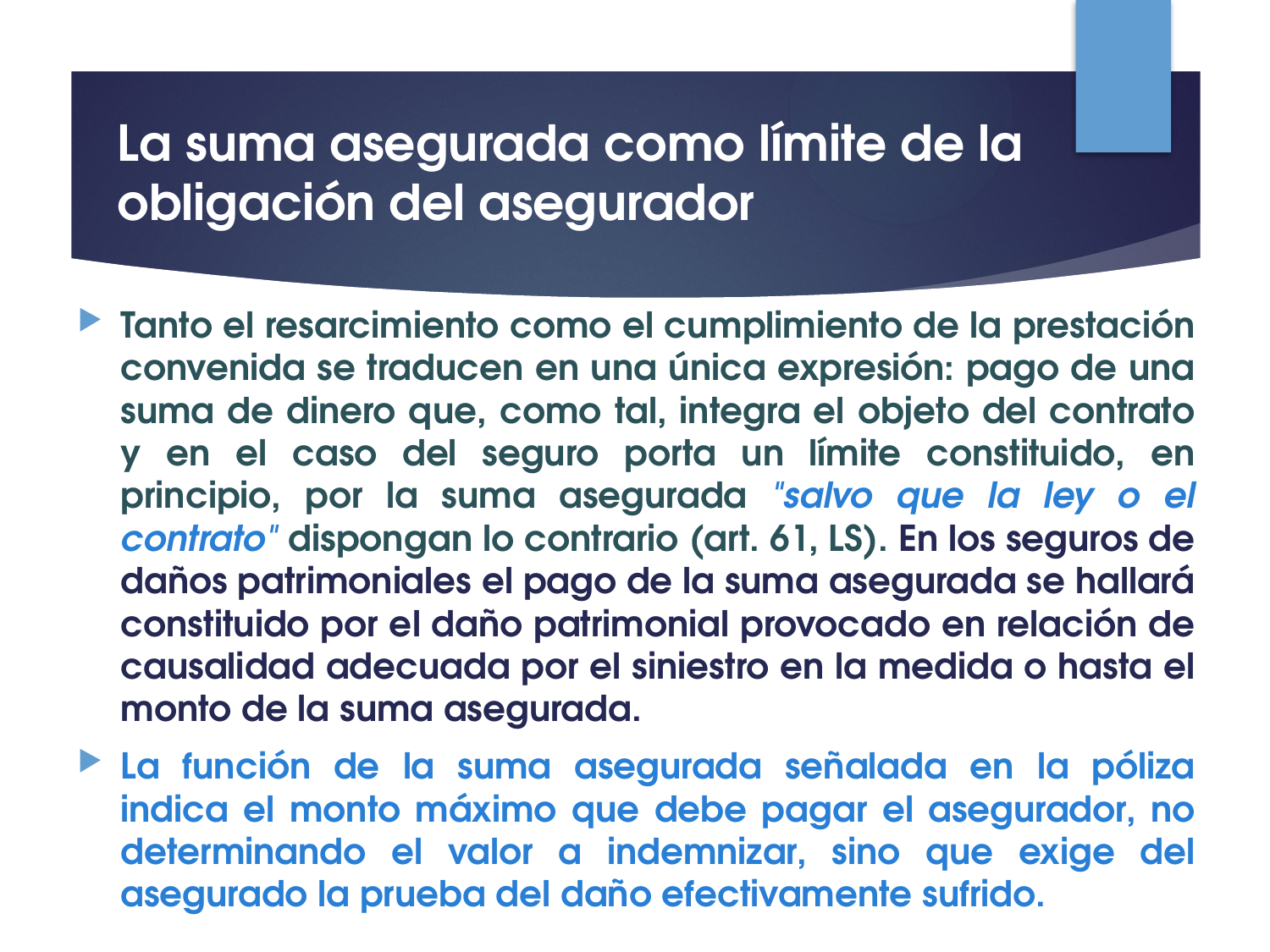

# La suma asegurada como límite de la obligación del asegurador
Tanto el resarcimiento como el cumplimiento de la prestación convenida se traducen en una única expresión: pago de una suma de dinero que, como tal, integra el objeto del contrato y en el caso del seguro porta un límite constituido, en principio, por la suma asegurada "salvo que la ley o el contrato" dispongan lo contrario (art. 61, LS). En los seguros de daños patrimoniales el pago de la suma asegurada se hallará constituido por el daño patrimonial provocado en relación de causalidad adecuada por el siniestro en la medida o hasta el monto de la suma asegurada.
La función de la suma asegurada señalada en la póliza indica el monto máximo que debe pagar el asegurador, no determinando el valor a indemnizar, sino que exige del asegurado la prueba del daño efectivamente sufrido.